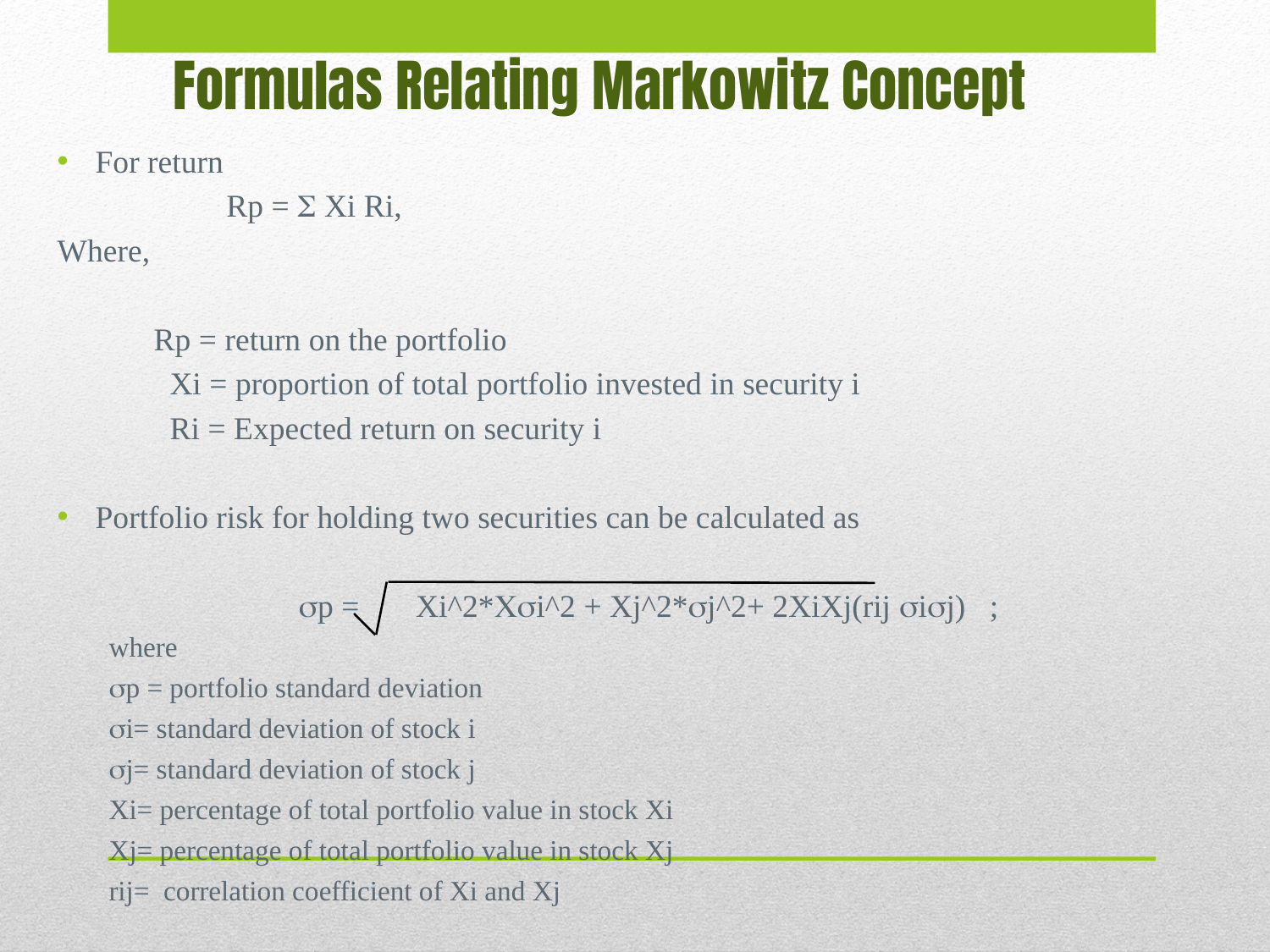

# Formulas Relating Markowitz Concept
For return
                     Rp = Σ Xi Ri,
Where,

            Rp = return on the portfolio
              Xi = proportion of total portfolio invested in security i
              Ri = Expected return on security i

Portfolio risk for holding two securities can be calculated as

                              σp =       Xi^2*Χσi^2 + Xj^2*σj^2+ 2XiXj(rij σiσj)   ;
 where
 σp = portfolio standard deviation
 σi= standard deviation of stock i
 σj= standard deviation of stock j
 Xi= percentage of total portfolio value in stock Xi
 Xj= percentage of total portfolio value in stock Xj
 rij=  correlation coefficient of Xi and Xj